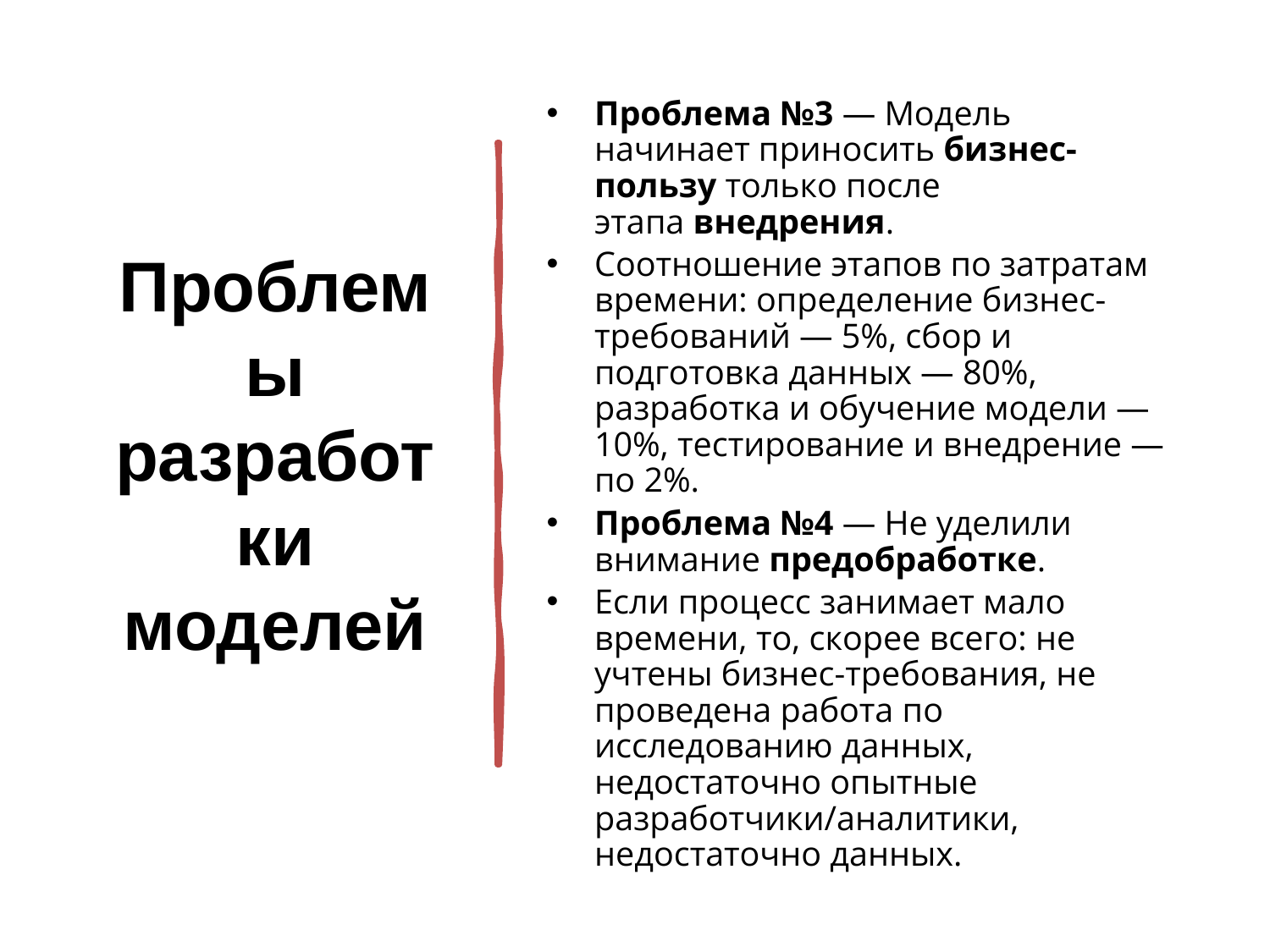

# Проблемы разработки моделей
Проблема №3 — Модель начинает приносить бизнес-пользу только после этапа внедрения.
Соотношение этапов по затратам времени: определение бизнес-требований — 5%, сбор и подготовка данных — 80%, разработка и обучение модели — 10%, тестирование и внедрение — по 2%.
Проблема №4 — Не уделили внимание предобработке.
Если процесс занимает мало времени, то, скорее всего: не учтены бизнес-требования, не проведена работа по исследованию данных, недостаточно опытные разработчики/аналитики, недостаточно данных.